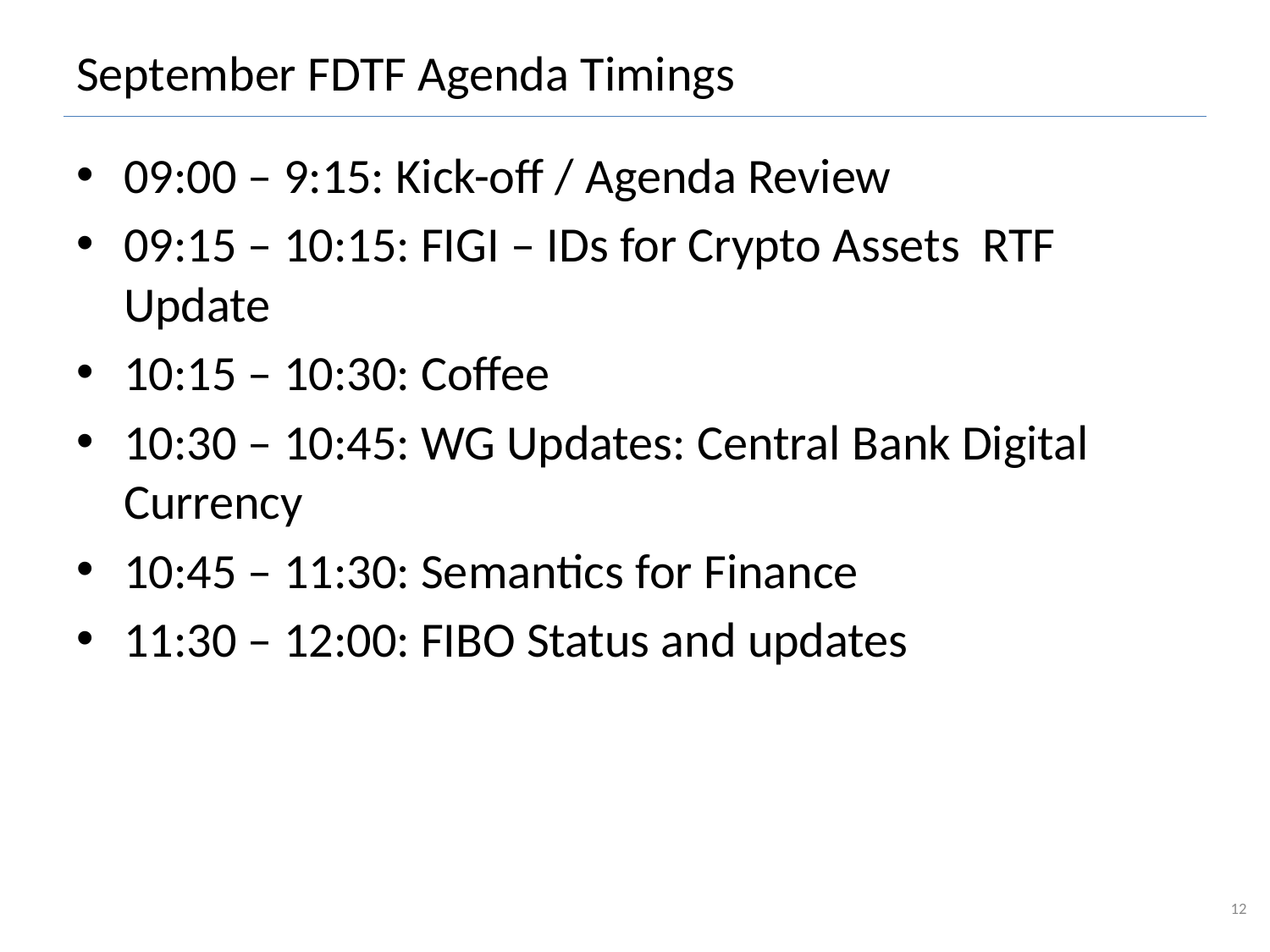

# September FDTF Agenda Timings
09:00 – 9:15: Kick-off / Agenda Review
09:15 – 10:15: FIGI – IDs for Crypto Assets  RTF Update
10:15 – 10:30: Coffee
10:30 – 10:45: WG Updates: Central Bank Digital Currency
10:45 – 11:30: Semantics for Finance
11:30 – 12:00: FIBO Status and updates
12